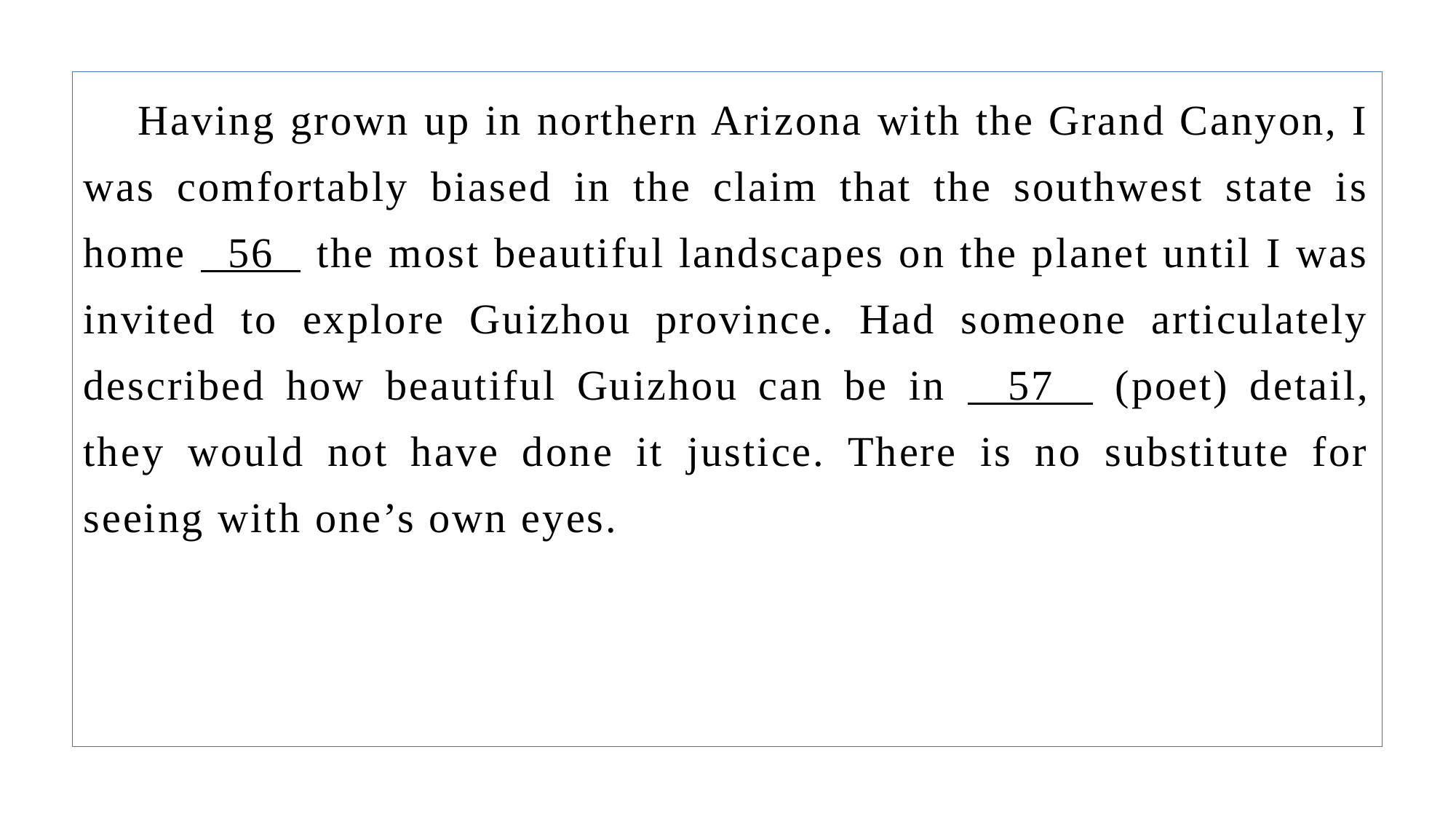

Having grown up in northern Arizona with the Grand Canyon, I was comfortably biased in the claim that the southwest state is home   56   the most beautiful landscapes on the planet until I was invited to explore Guizhou province. Had someone articulately described how beautiful Guizhou can be in   57   (poet) detail, they would not have done it justice. There is no substitute for seeing with one’s own eyes.